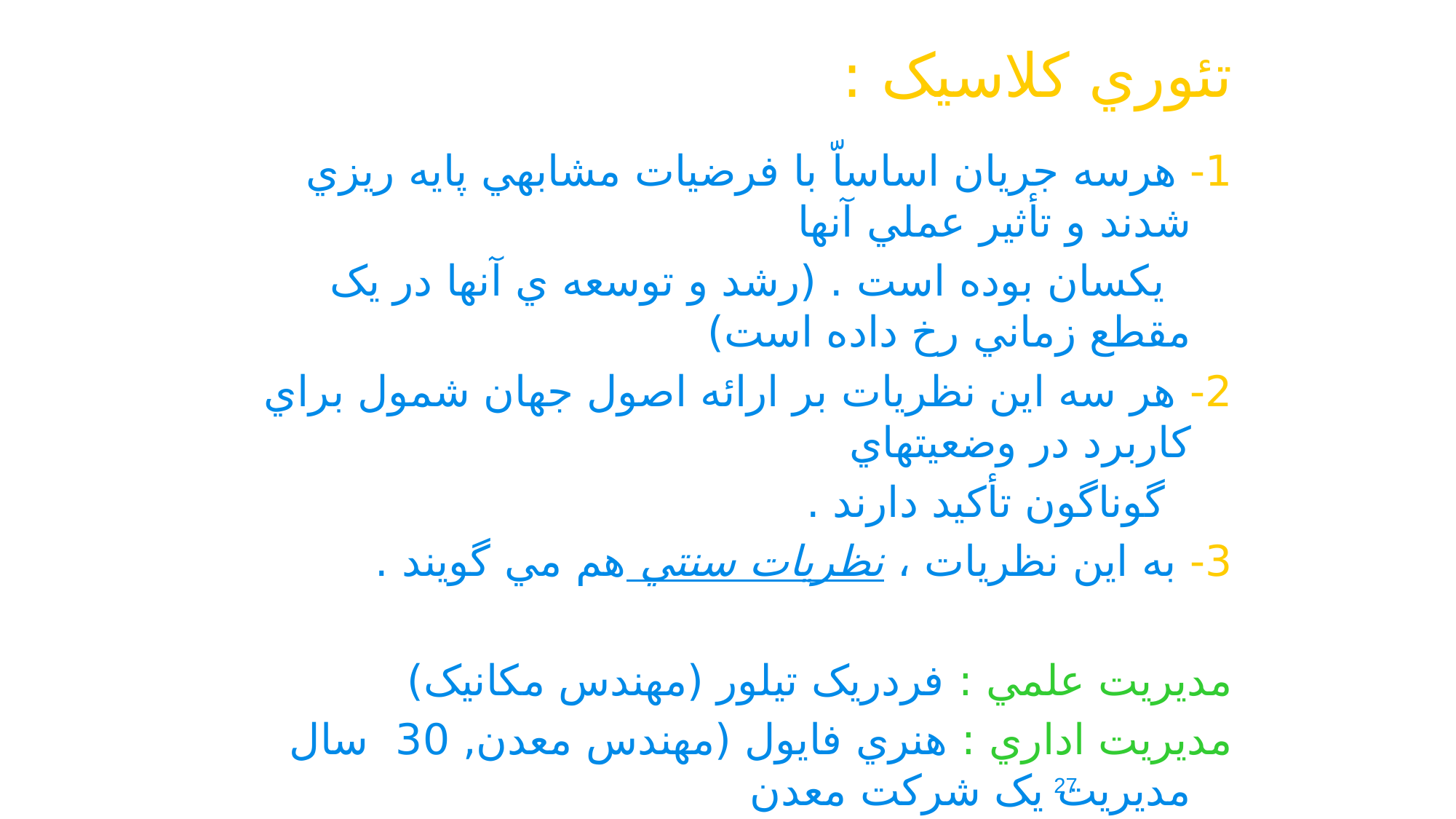

تئوري کلاسيک :

1- هرسه جريان اساساّ با فرضيات مشابهي پايه ريزي شدند و تأثير عملي آنها
     يکسان بوده است . (رشد و توسعه ي آنها در يک مقطع زماني رخ داده است)
2- هر سه اين نظريات بر ارائه اصول جهان شمول براي کاربرد در وضعيتهاي
     گوناگون تأکيد دارند .
3- به اين نظريات ، نظريات سنتي هم مي گويند .

مديريت علمي : فردريک تيلور (مهندس مکانيک)
مديريت اداري : هنري فايول (مهندس معدن, 30  سال مديريت يک شرکت معدن
                     ذغال سنگ )
بوروکراسي : ماکس وبر(جامعه شناس)
27